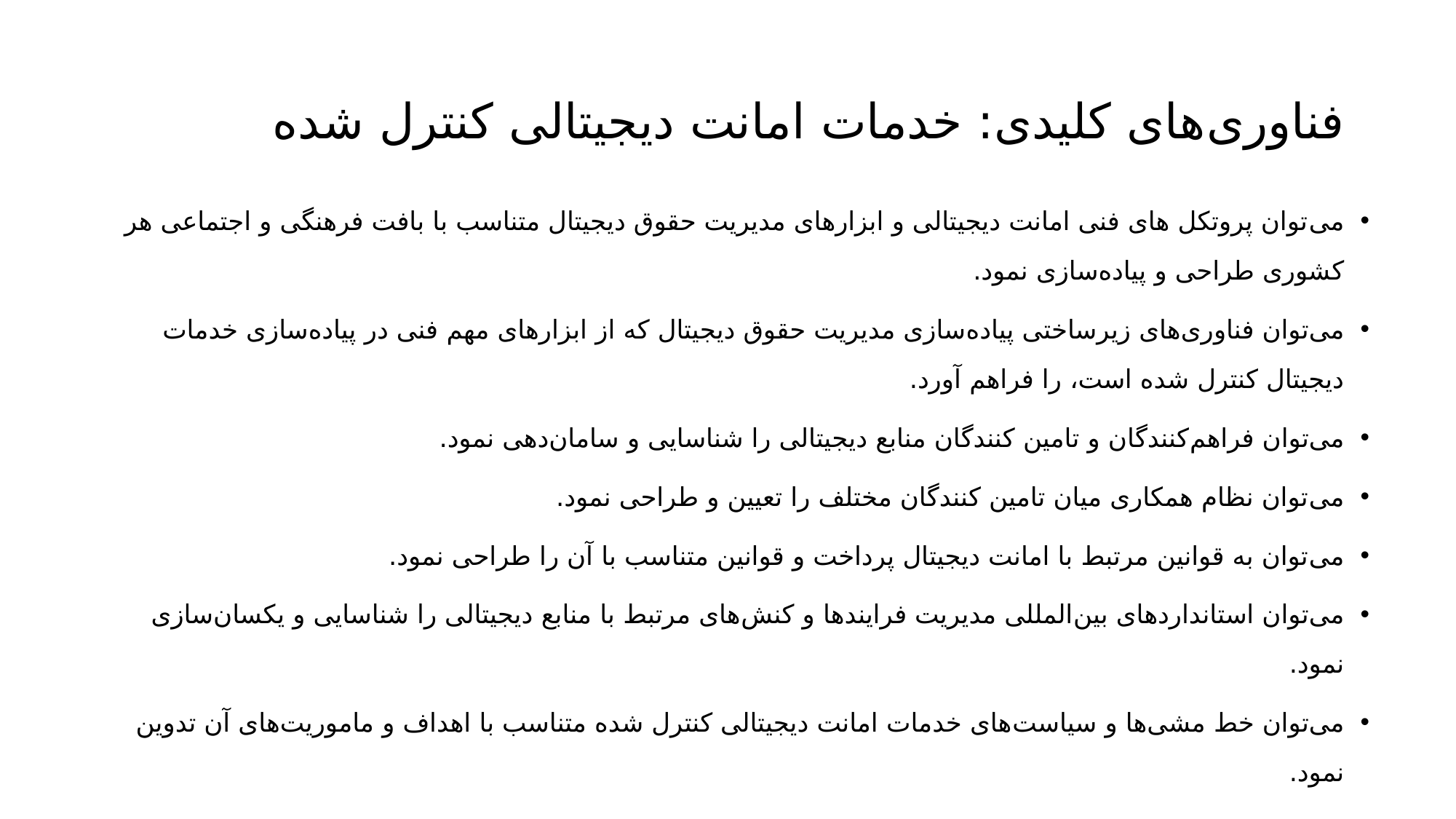

# فناوری‌های کلیدی: خدمات امانت دیجیتالی کنترل شده
می‌توان پروتکل های فنی امانت دیجیتالی و ابزارهای مدیریت حقوق دیجیتال متناسب با بافت فرهنگی و اجتماعی هر کشوری طراحی و پیاده‌سازی نمود.
می‌توان فناوری‌های زیرساختی پیاده‌سازی مدیریت حقوق دیجیتال که از ابزارهای مهم فنی در پیاده‌سازی خدمات دیجیتال کنترل شده است، را فراهم آورد.
می‌توان فراهم‌کنندگان و تامین کنندگان منابع دیجیتالی را شناسایی و سامان‌دهی نمود.
می‌توان نظام همکاری میان تامین کنندگان مختلف را تعیین و طراحی نمود.
می‌توان به قوانین مرتبط با امانت دیجیتال پرداخت و قوانین متناسب با آن را طراحی نمود.
می‌توان استانداردهای بین‌المللی مدیریت فرایندها و کنش‌های مرتبط با منابع دیجیتالی را شناسایی و یکسان‌سازی نمود.
می‌توان خط مشی‌ها و سیاست‌های خدمات امانت دیجیتالی کنترل شده متناسب با اهداف و ماموریت‌های آن تدوین نمود.